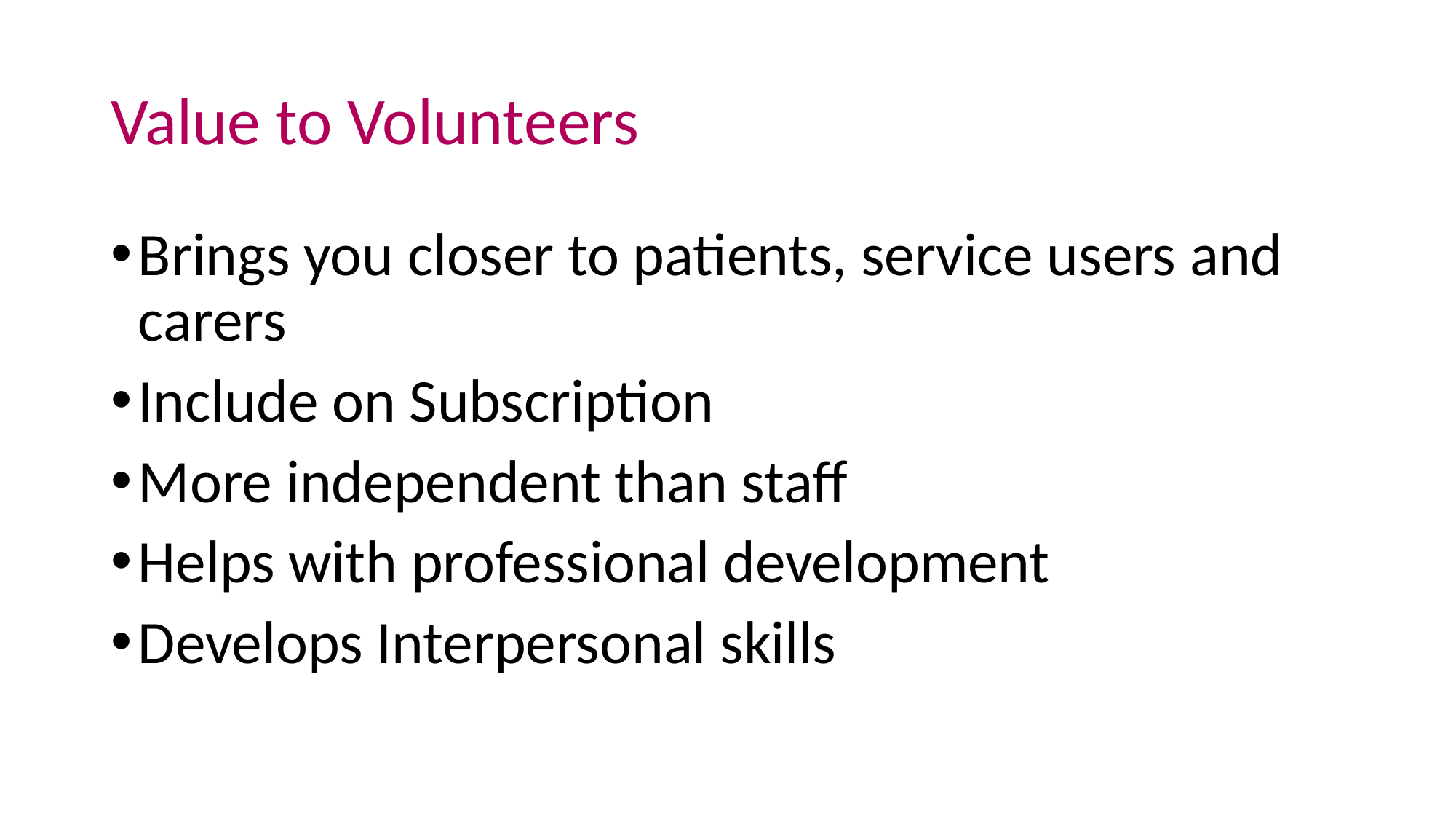

# Value to Volunteers
Brings you closer to patients, service users and carers
Include on Subscription
More independent than staff
Helps with professional development
Develops Interpersonal skills